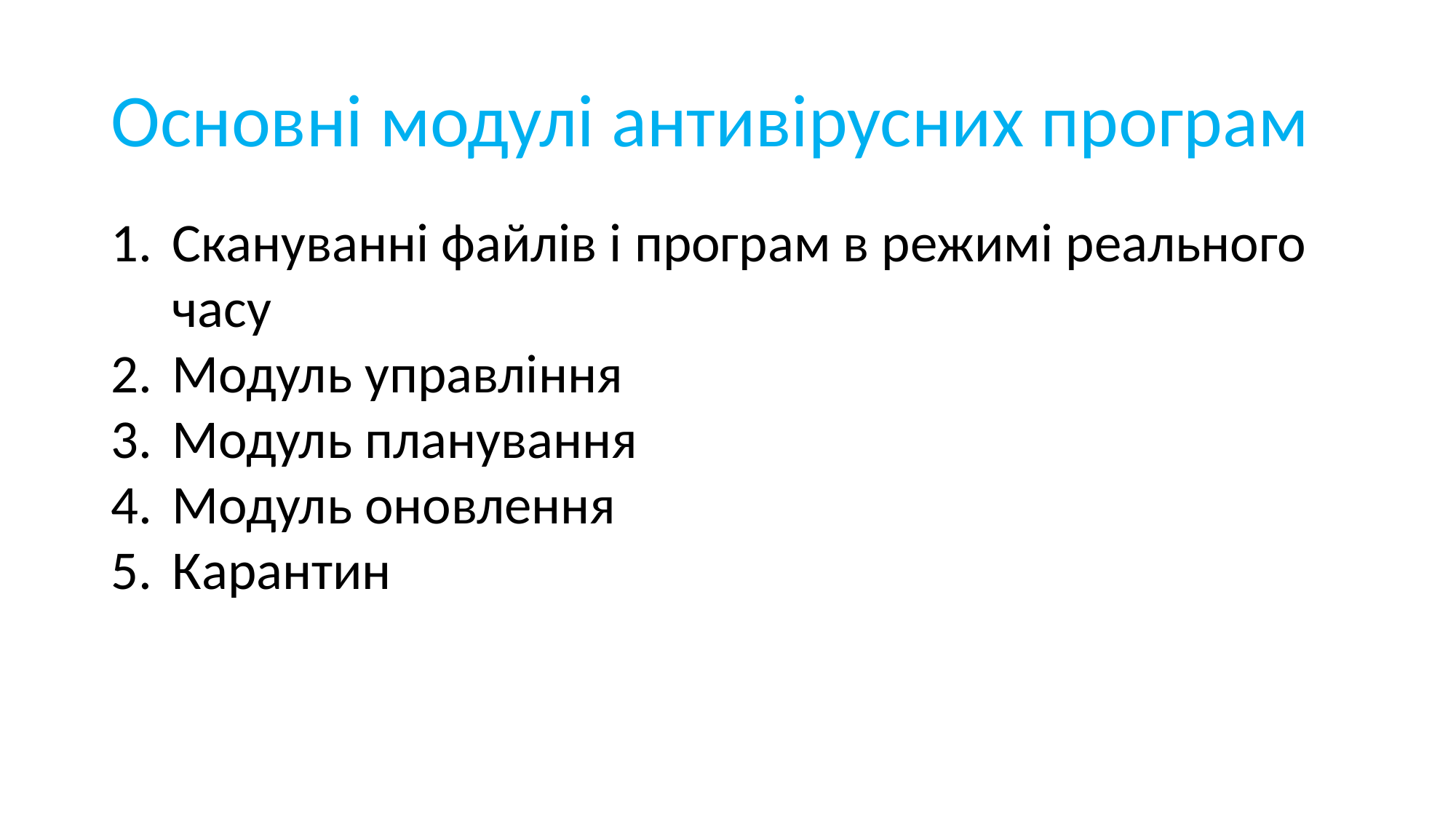

# Основні модулі антивірусних програм
Скануванні файлів і програм в режимі реального часу
Модуль управління
Модуль планування
Модуль оновлення
Карантин